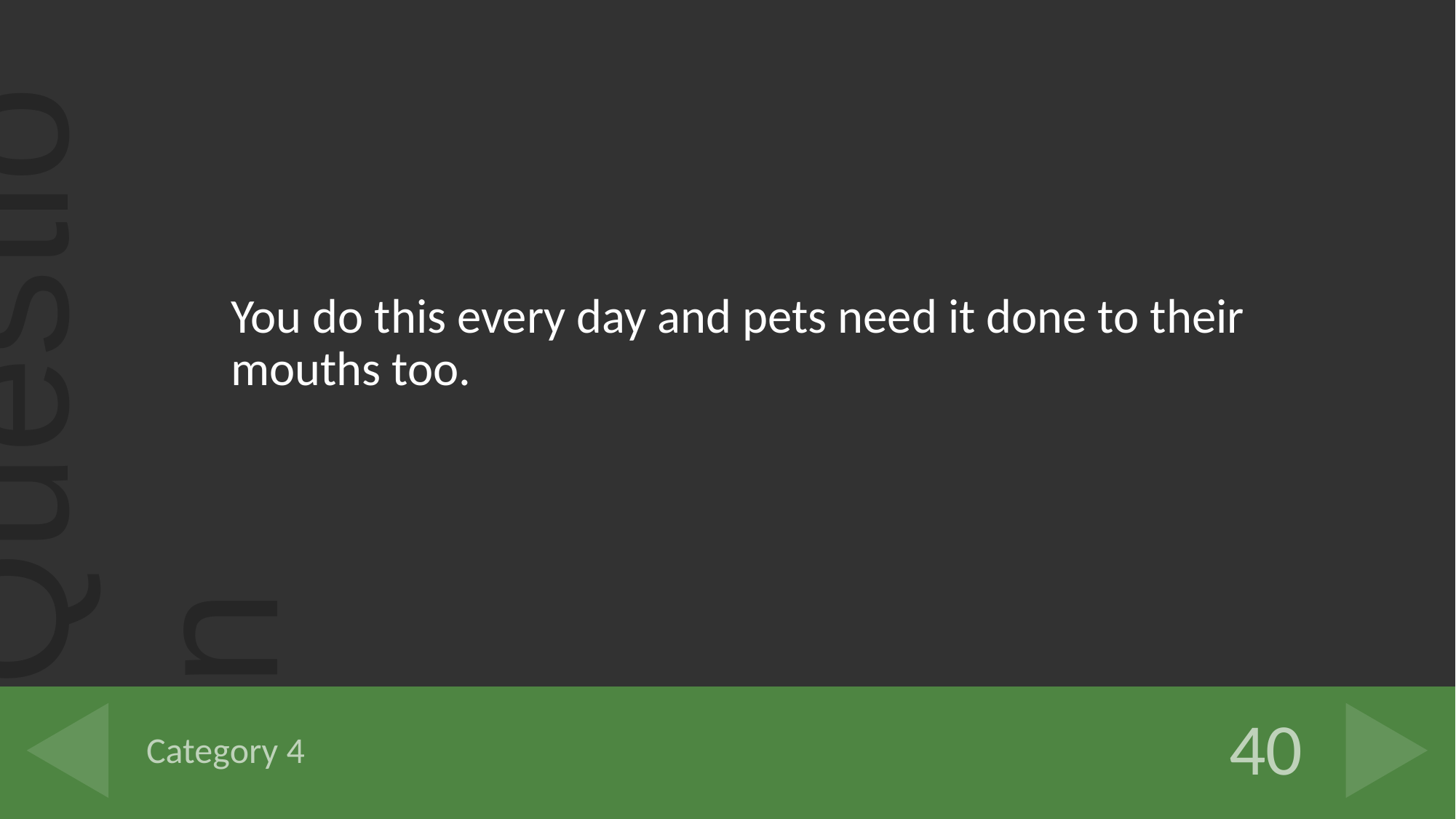

You do this every day and pets need it done to their mouths too.
# Category 4
40